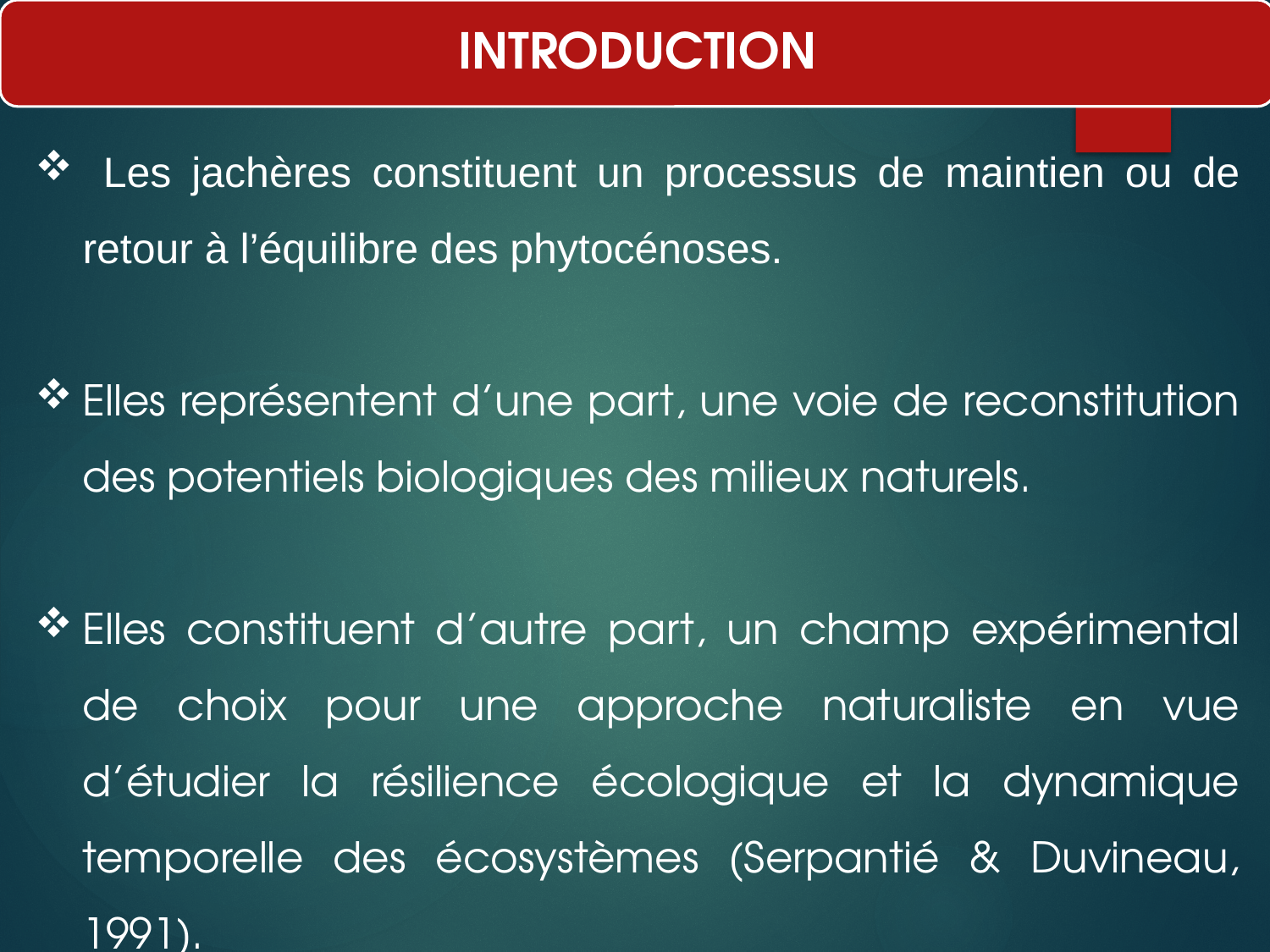

INTRODUCTION
 Les jachères constituent un processus de maintien ou de retour à l’équilibre des phytocénoses.

Elles représentent d’une part, une voie de reconstitution des potentiels biologiques des milieux naturels.

Elles constituent d’autre part, un champ expérimental de choix pour une approche naturaliste en vue d’étudier la résilience écologique et la dynamique temporelle des écosystèmes (Serpantié & Duvineau, 1991).